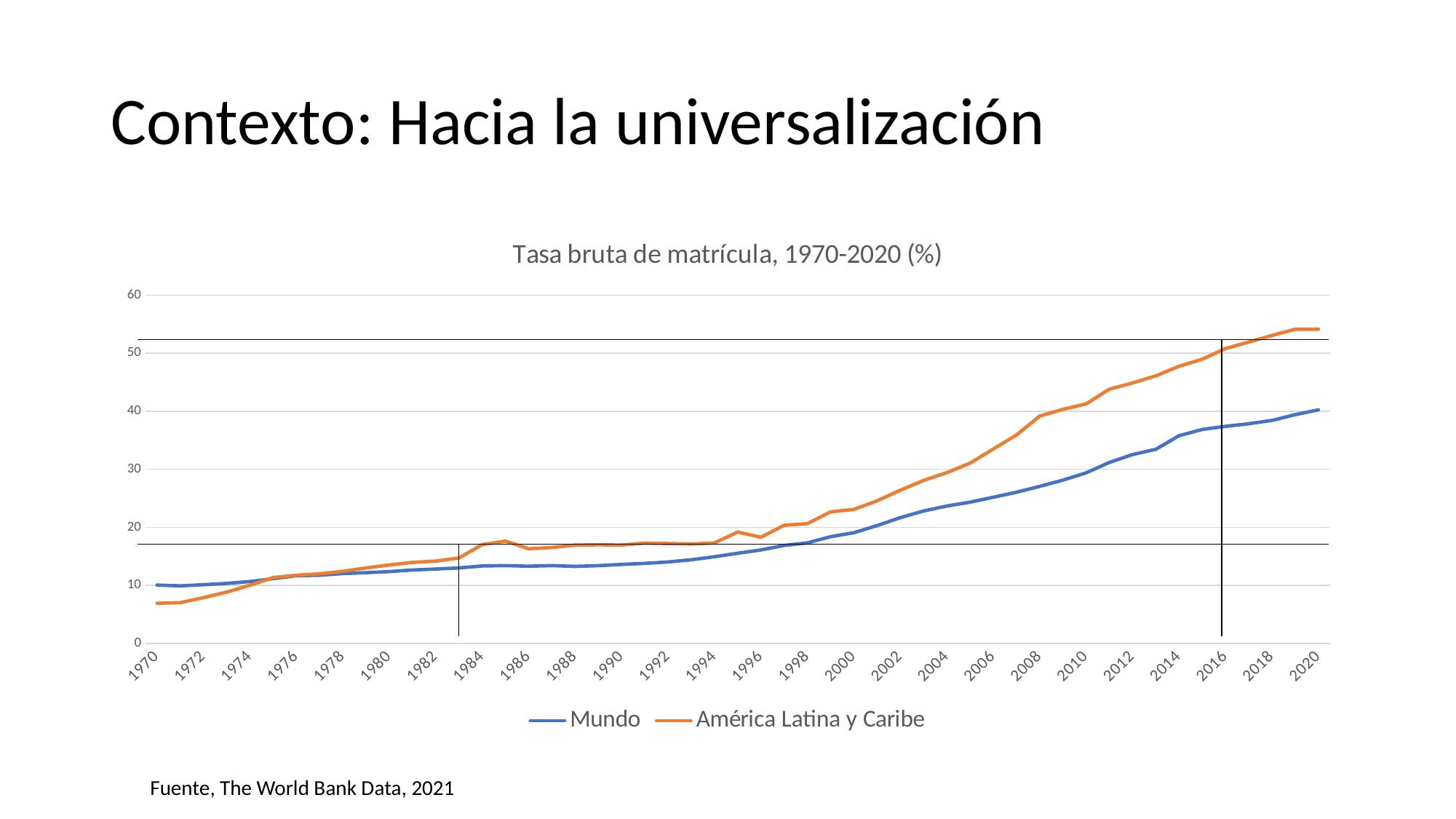

# Contexto: Hacia la universalización

### Chart: Tasa bruta de matrícula, 1970-2020 (%)

| Category | Mundo | América Latina y Caribe |
|---|---|---|
| 1970 | 10.0656204223633 | 6.92911005020142 |
| 1971 | 9.93196964263916 | 7.033860206604 |
| 1972 | 10.1274099349976 | 7.90508985519409 |
| 1973 | 10.3544101715088 | 8.84941005706787 |
| 1974 | 10.674750328064 | 10.0378799438477 |
| 1975 | 11.1643695831299 | 11.3531799316406 |
| 1976 | 11.6756296157837 | 11.7601299285889 |
| 1977 | 11.7589502334595 | 12.0066795349121 |
| 1978 | 12.0469999313354 | 12.4358100891113 |
| 1979 | 12.2055101394653 | 13.0079898834229 |
| 1980 | 12.3903903961182 | 13.5282802581787 |
| 1981 | 12.6599903106689 | 13.972020149231 |
| 1982 | 12.8341703414917 | 14.1975803375244 |
| 1983 | 13.0206699371338 | 14.7261400222778 |
| 1984 | 13.3584499359131 | 17.0231704711914 |
| 1985 | 13.4169397354126 | 17.6400394439697 |
| 1986 | 13.3122797012329 | 16.3223094940186 |
| 1987 | 13.4211301803589 | 16.5356292724609 |
| 1988 | 13.2858695983887 | 16.9471092224121 |
| 1989 | 13.412389755249 | 16.9973392486572 |
| 1990 | 13.6207799911499 | 16.9537200927734 |
| 1991 | 13.802960395813 | 17.2946395874023 |
| 1992 | 14.0469703674316 | 17.2233695983887 |
| 1993 | 14.4190998077393 | 17.1334705352783 |
| 1994 | 14.94983959198 | 17.3227596282959 |
| 1995 | 15.5393199920654 | 19.1943302154541 |
| 1996 | 16.1139793395996 | 18.3054294586182 |
| 1997 | 16.879280090332 | 20.3606090545654 |
| 1998 | 17.3334293365479 | 20.6429595947266 |
| 1999 | 18.3915004730225 | 22.6717205047607 |
| 2000 | 19.0776195526123 | 23.0933208465576 |
| 2001 | 20.310079574585 | 24.5667705535889 |
| 2002 | 21.6729106903076 | 26.3922901153564 |
| 2003 | 22.8206806182861 | 28.0764503479004 |
| 2004 | 23.6796398162842 | 29.424280166626 |
| 2005 | 24.338529586792 | 31.0597190856934 |
| 2006 | 25.1887607574463 | 33.4964408874512 |
| 2007 | 26.0467395782471 | 35.9083786010742 |
| 2008 | 27.0583591461182 | 39.1724090576172 |
| 2009 | 28.1327095031738 | 40.335090637207 |
| 2010 | 29.3956203460693 | 41.2662887573242 |
| 2011 | 31.1890201568604 | 43.7988891601563 |
| 2012 | 32.5498886108398 | 44.8711891174316 |
| 2013 | 33.446949005127 | 46.0905418395996 |
| 2014 | 35.793529510498 | 47.7521018981934 |
| 2015 | 36.8724899291992 | 48.9556617736816 |
| 2016 | 37.4045181274414 | 50.7996711730957 |
| 2017 | 37.8527908325195 | 51.9117317199707 |
| 2018 | 38.4263191223145 | 53.051399230957 |
| 2019 | 39.4129905700684 | 54.1273612976074 |
| 2020 | 40.2440605163574 | 54.1322212219238 |
Fuente, The World Bank Data, 2021